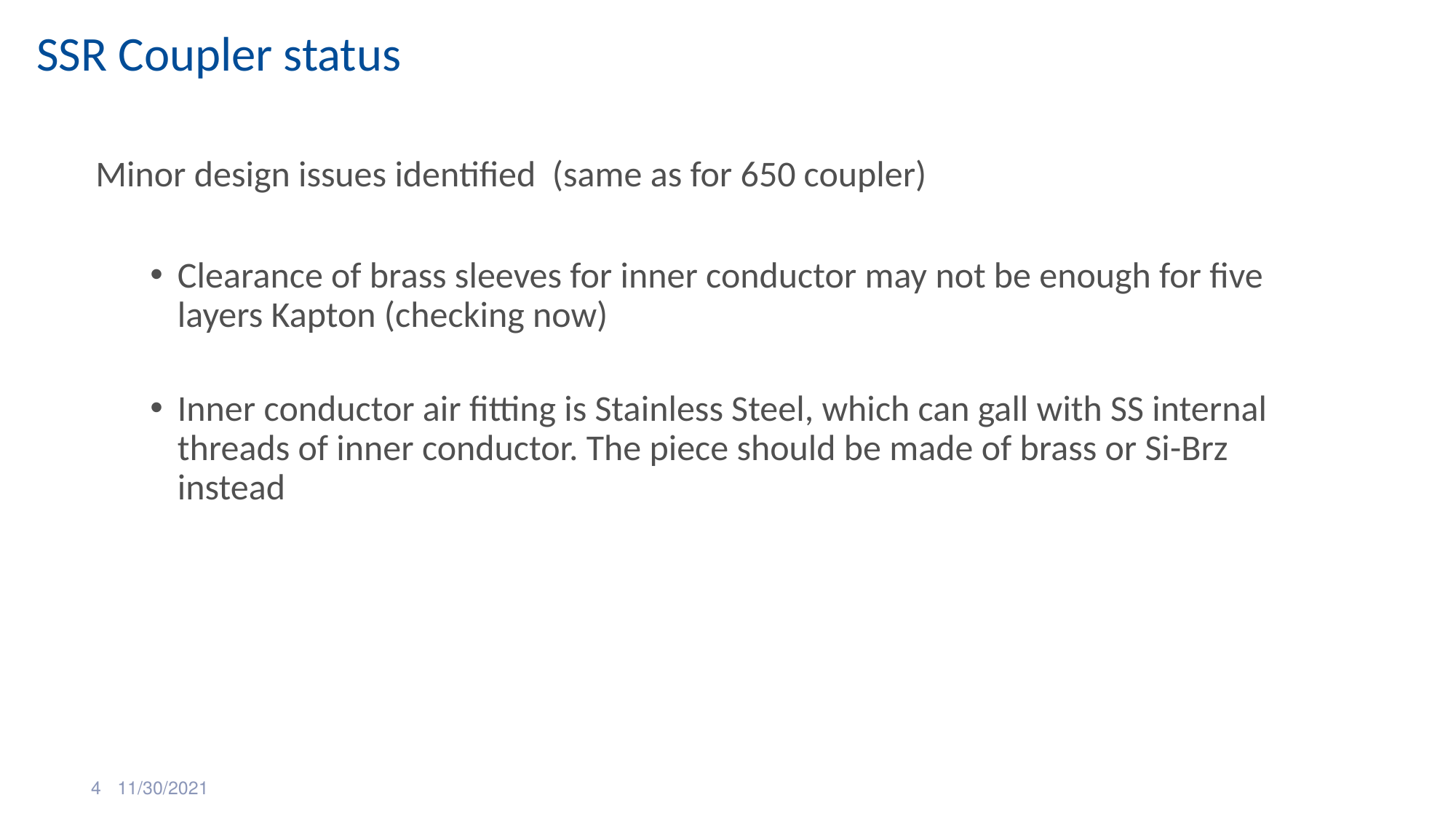

# SSR Coupler status
Minor design issues identified  (same as for 650 coupler)

Clearance of brass sleeves for inner conductor may not be enough for five layers Kapton (checking now)

Inner conductor air fitting is Stainless Steel, which can gall with SS internal threads of inner conductor. The piece should be made of brass or Si-Brz instead
11/30/2021
4